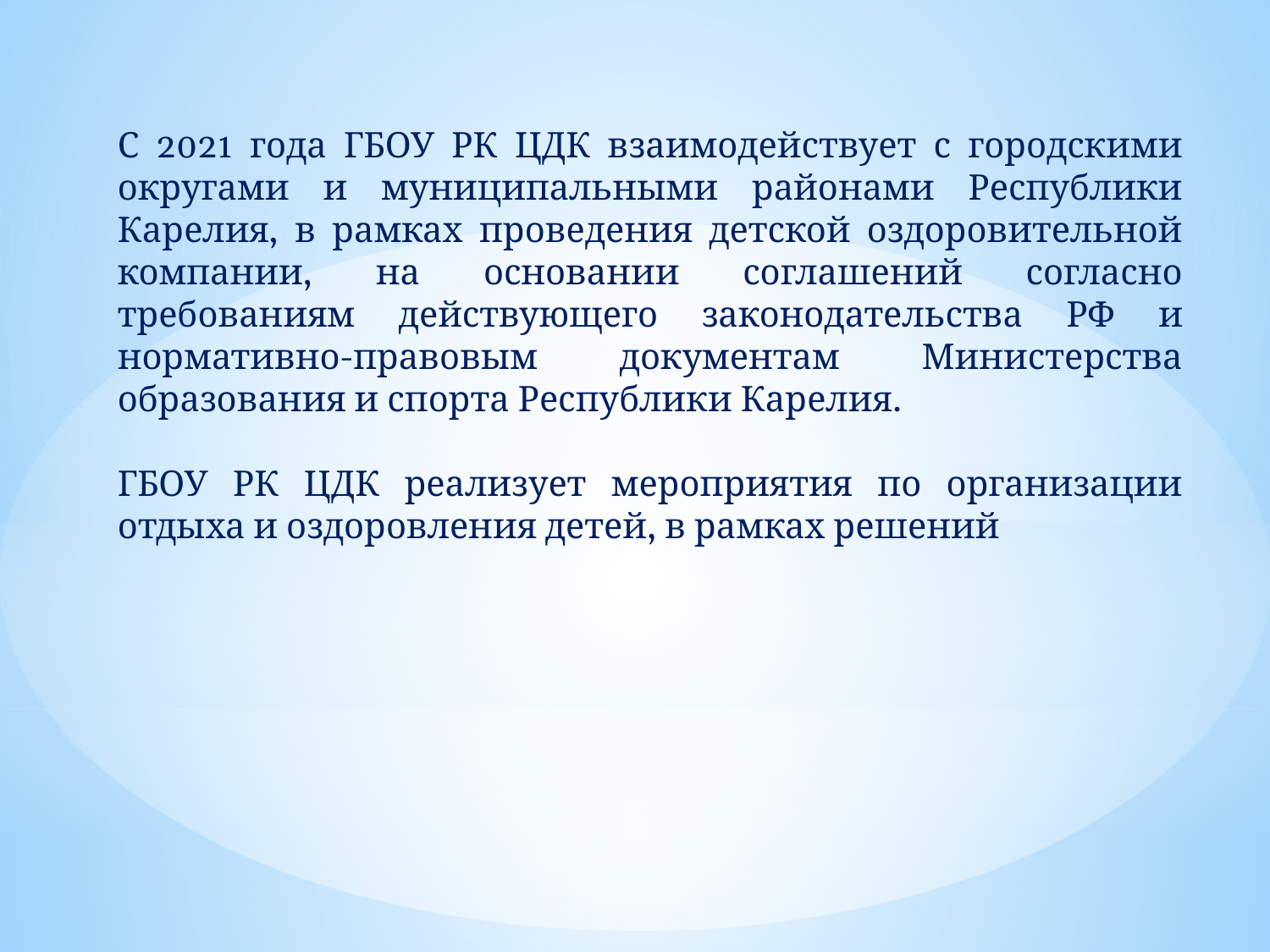

С 2021 года ГБОУ РК ЦДК взаимодействует с городскими округами и муниципальными районами Республики Карелия, в рамках проведения детской оздоровительной компании, на основании соглашений согласно требованиям действующего законодательства РФ и нормативно-правовым документам Министерства образования и спорта Республики Карелия.

ГБОУ РК ЦДК реализует мероприятия по организации отдыха и оздоровления детей, в рамках решений